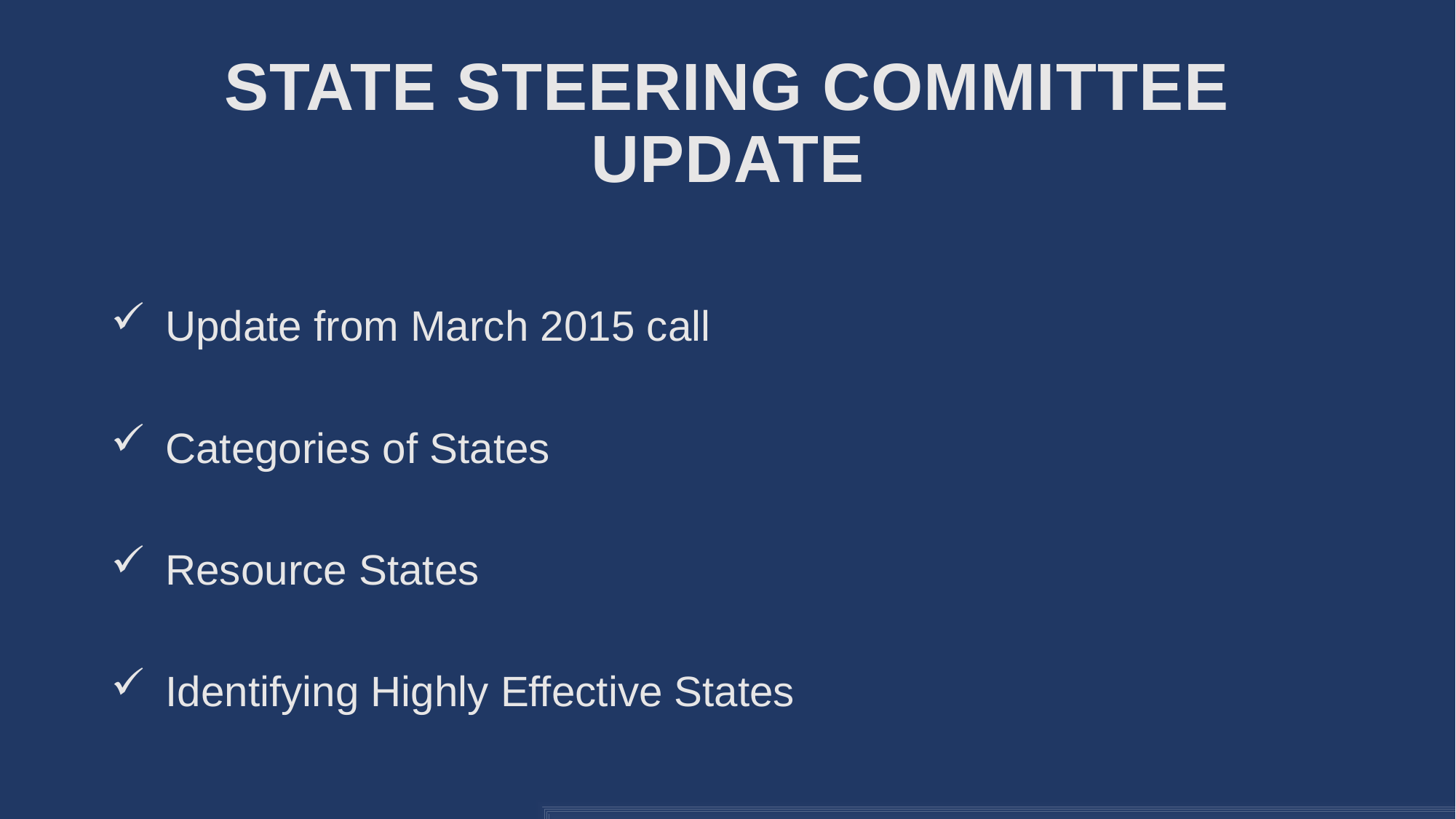

# State Steering Committee Update

Update from March 2015 call

Categories of States

Resource States

Identifying Highly Effective States